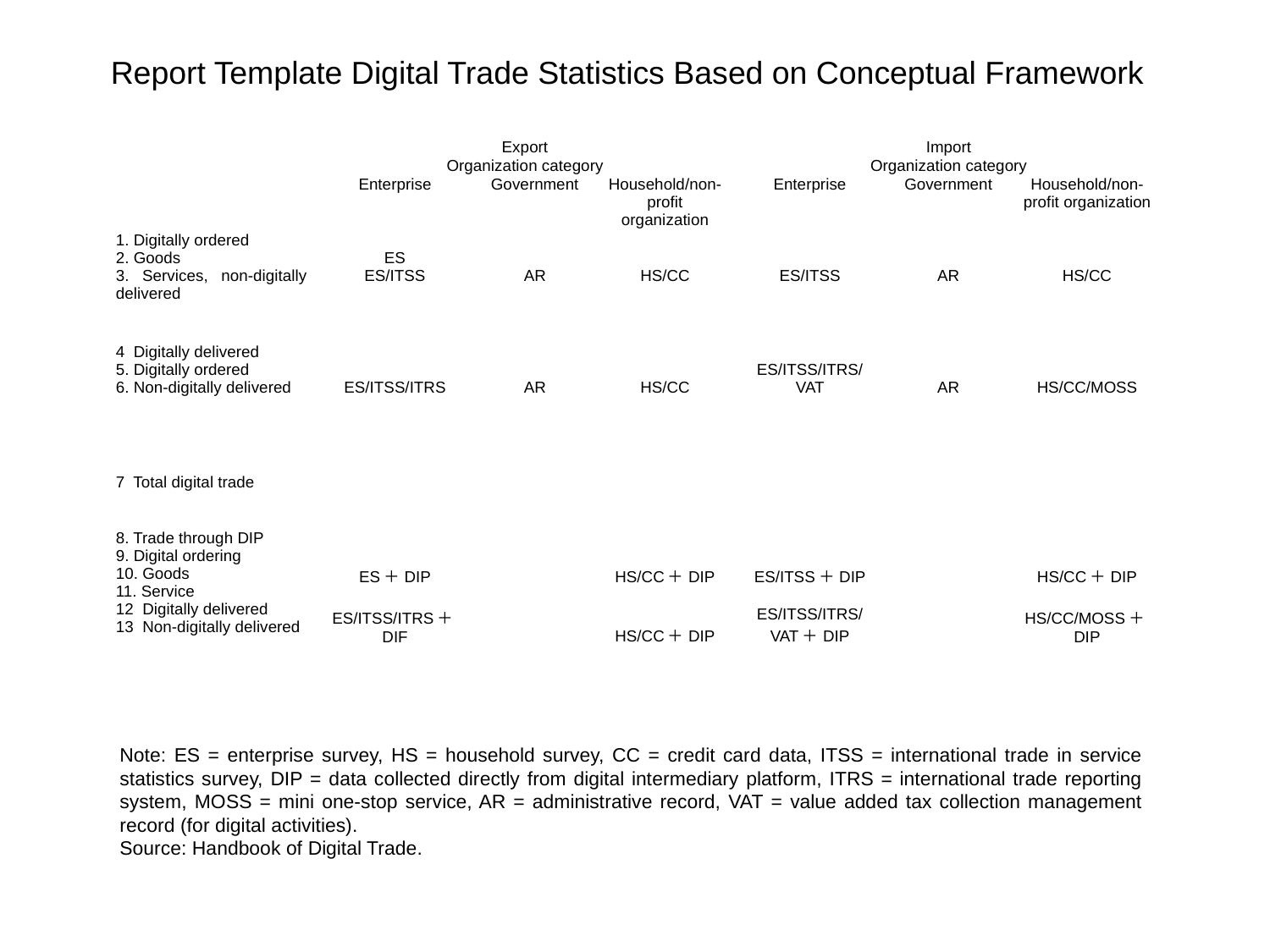

Report Template Digital Trade Statistics Based on Conceptual Framework
Note: ES = enterprise survey, HS = household survey, CC = credit card data, ITSS = international trade in service statistics survey, DIP = data collected directly from digital intermediary platform, ITRS = international trade reporting system, MOSS = mini one-stop service, AR = administrative record, VAT = value added tax collection management record (for digital activities).
Source: Handbook of Digital Trade.
|  | Export |  |  | Import |  |  |
| --- | --- | --- | --- | --- | --- | --- |
|  | Organization category |  |  | Organization category |  |  |
|  | Enterprise | Government | Household/non-profit organization | Enterprise | Government | Household/non-profit organization |
| 1. Digitally ordered 2. Goods 3. Services, non-digitally delivered | ES ES/ITSS | AR | HS/CC | ES/ITSS | AR | HS/CC |
| 4 Digitally delivered 5. Digitally ordered 6. Non-digitally delivered | ES/ITSS/ITRS | AR | HS/CC | ES/ITSS/ITRS/VAT | AR | HS/CC/MOSS |
| 7 Total digital trade |  |  |  |  |  |  |
|  |  |  |  |  |  |  |
| 8. Trade through DIP 9. Digital ordering 10. Goods 11. Service 12 Digitally delivered 13 Non-digitally delivered | ES＋DIP   ES/ITSS/ITRS＋DIF |  | HS/CC＋DIP     HS/CC＋DIP | ES/ITSS＋DIP   ES/ITSS/ITRS/VAT＋DIP |  | HS/CC＋DIP   HS/CC/MOSS＋DIP |
19